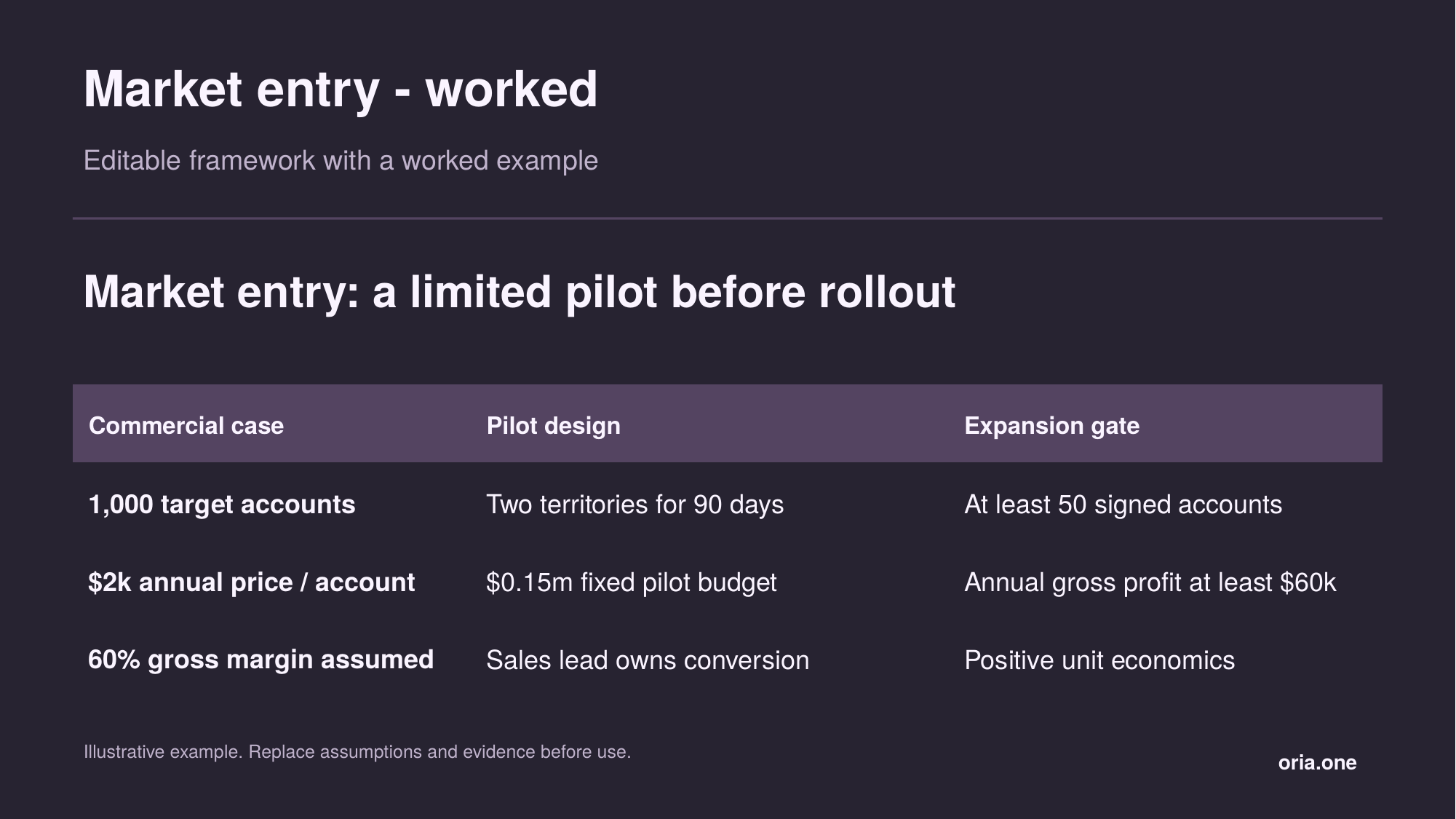

Market entry - worked
Editable framework with a worked example

Market entry: a limited pilot before rollout
| Commercial case | Pilot design | Expansion gate |
| --- | --- | --- |
| 1,000 target accounts | Two territories for 90 days | At least 50 signed accounts |
| $2k annual price / account | $0.15m fixed pilot budget | Annual gross profit at least $60k |
| 60% gross margin assumed | Sales lead owns conversion | Positive unit economics |
Illustrative example. Replace assumptions and evidence before use.
oria.one